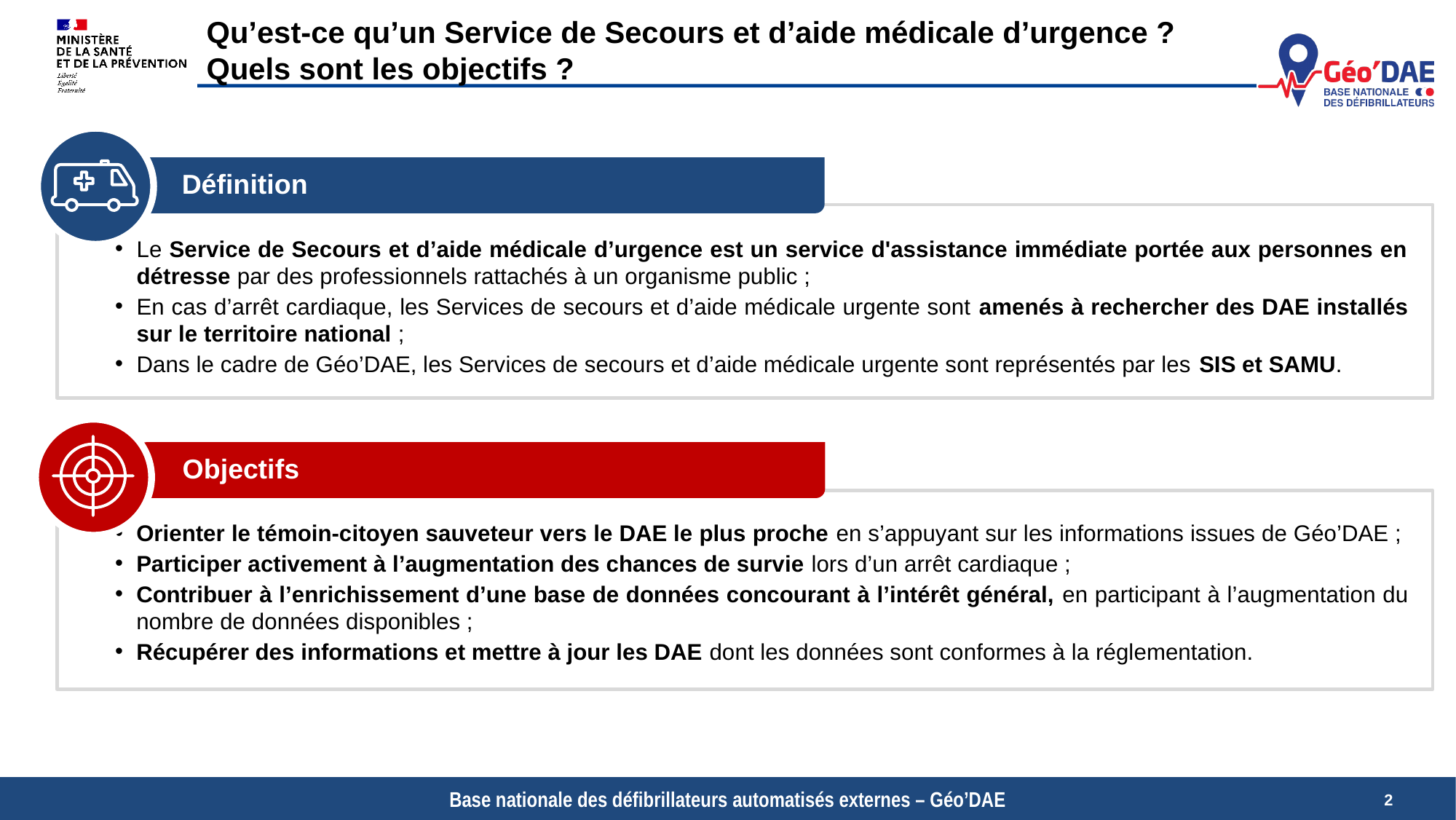

Qu’est-ce qu’un Service de Secours et d’aide médicale d’urgence ? Quels sont les objectifs ?

Définition

Le Service de Secours et d’aide médicale d’urgence est un service d'assistance immédiate portée aux personnes en détresse par des professionnels rattachés à un organisme public ;
En cas d’arrêt cardiaque, les Services de secours et d’aide médicale urgente sont amenés à rechercher des DAE installés sur le territoire national ;
Dans le cadre de Géo’DAE, les Services de secours et d’aide médicale urgente sont représentés par les SIS et SAMU.

Objectifs

Orienter le témoin-citoyen sauveteur vers le DAE le plus proche en s’appuyant sur les informations issues de Géo’DAE ;
Participer activement à l’augmentation des chances de survie lors d’un arrêt cardiaque ;
Contribuer à l’enrichissement d’une base de données concourant à l’intérêt général, en participant à l’augmentation du nombre de données disponibles ;
Récupérer des informations et mettre à jour les DAE dont les données sont conformes à la réglementation.
2